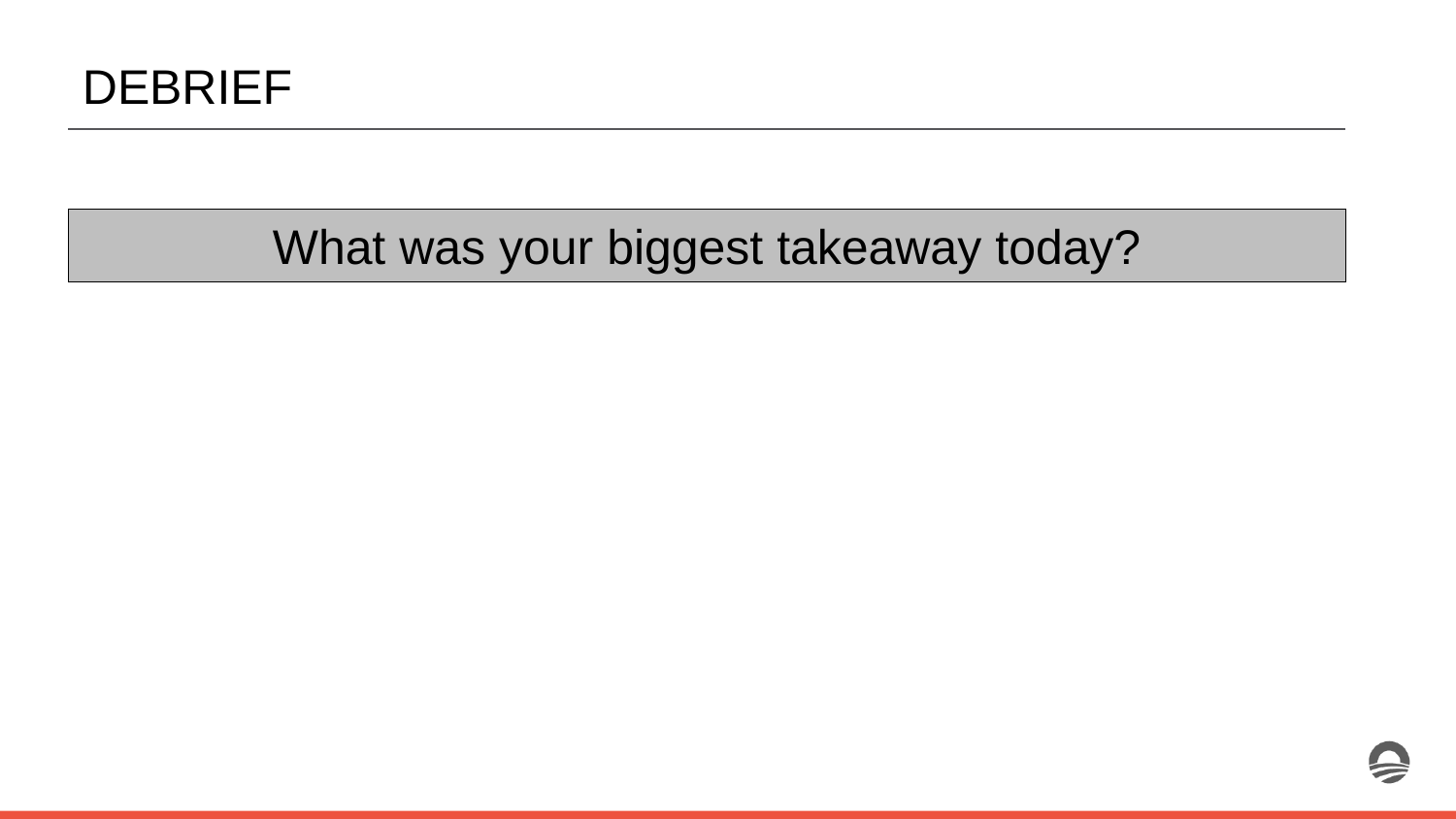

DEBRIEF
What was your biggest takeaway today?